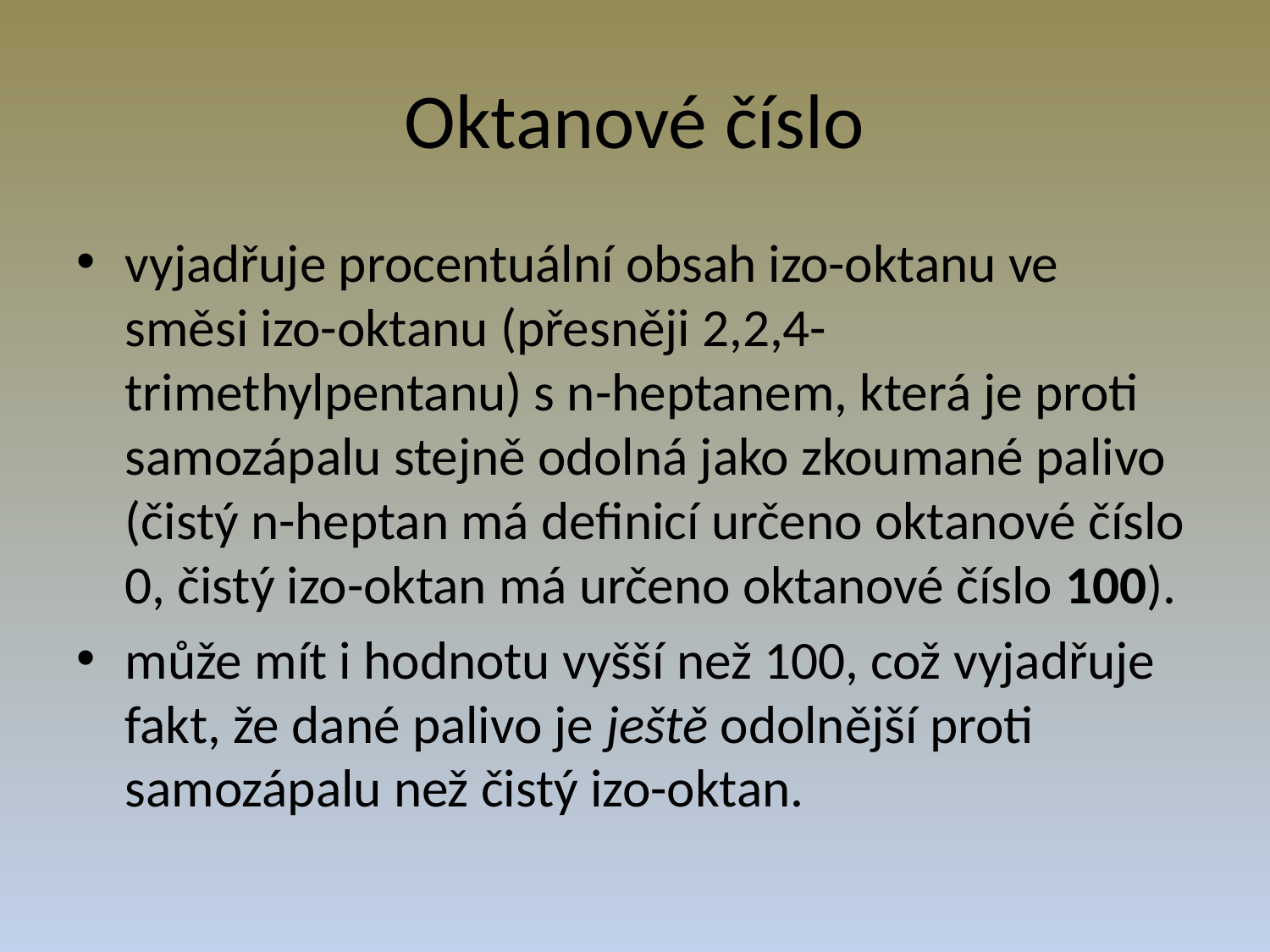

# Oktanové číslo
vyjadřuje procentuální obsah izo-oktanu ve směsi izo-oktanu (přesněji 2,2,4-trimethylpentanu) s n-heptanem, která je proti samozápalu stejně odolná jako zkoumané palivo (čistý n-heptan má definicí určeno oktanové číslo 0, čistý izo-oktan má určeno oktanové číslo 100).
může mít i hodnotu vyšší než 100, což vyjadřuje fakt, že dané palivo je ještě odolnější proti samozápalu než čistý izo-oktan.